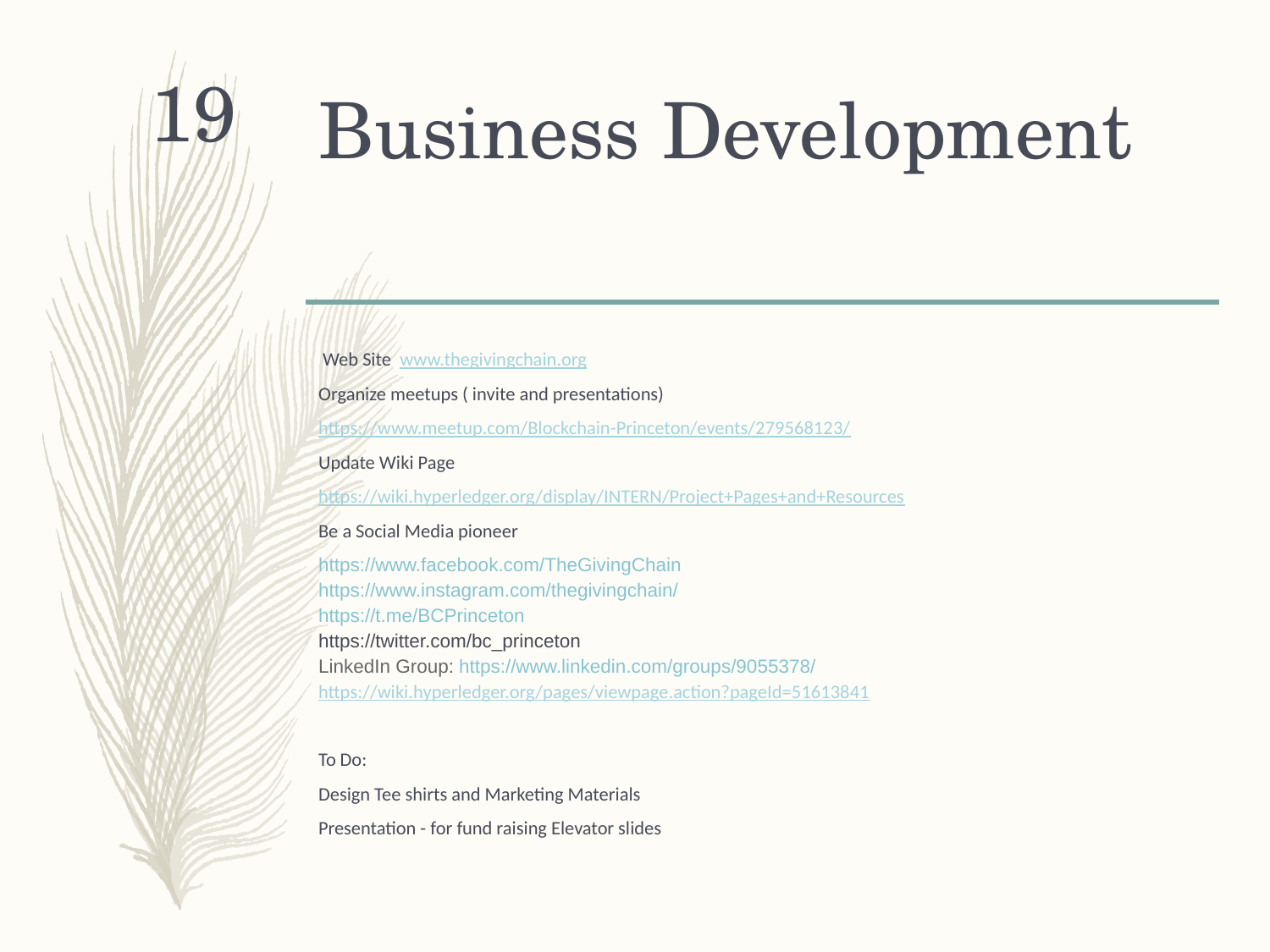

# Business Development
19
 Web Site  www.thegivingchain.org
Organize meetups ( invite and presentations)
https://www.meetup.com/Blockchain-Princeton/events/279568123/
Update Wiki Page
https://wiki.hyperledger.org/display/INTERN/Project+Pages+and+Resources
Be a Social Media pioneer
https://www.facebook.com/TheGivingChain
https://www.instagram.com/thegivingchain/
https://t.me/BCPrinceton
https://twitter.com/bc_princeton
LinkedIn Group: ​https://www.linkedin.com/groups/9055378/https://wiki.hyperledger.org/pages/viewpage.action?pageId=51613841

To Do:
Design Tee shirts and Marketing Materials
Presentation - for fund raising Elevator slides